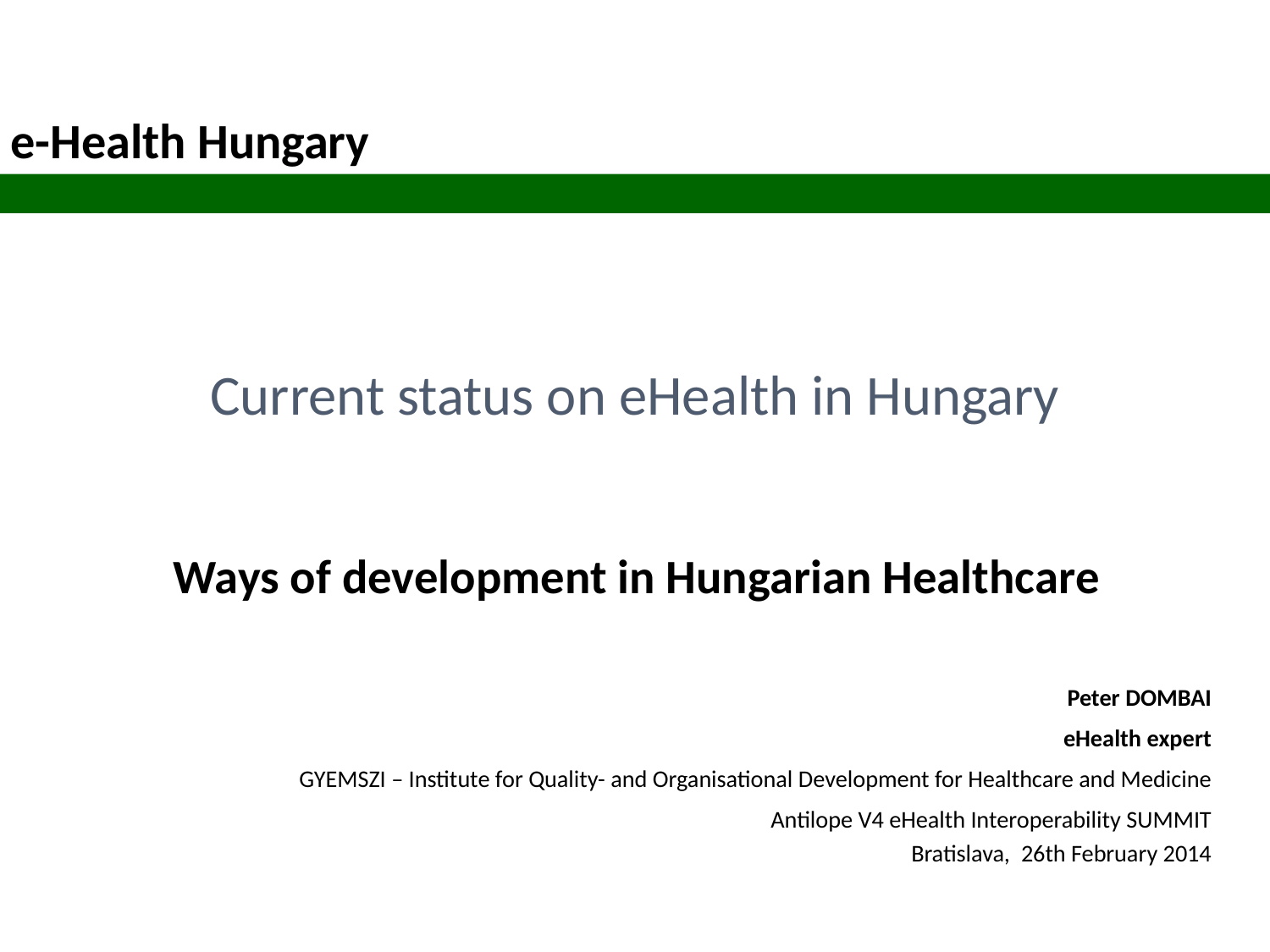

# Current status on eHealth in Hungary
Ways of development in Hungarian Healthcare

Peter DOMBAI
eHealth expert
GYEMSZI – Institute for Quality- and Organisational Development for Healthcare and Medicine
Antilope V4 eHealth Interoperability SUMMIT
Bratislava,  26th February 2014